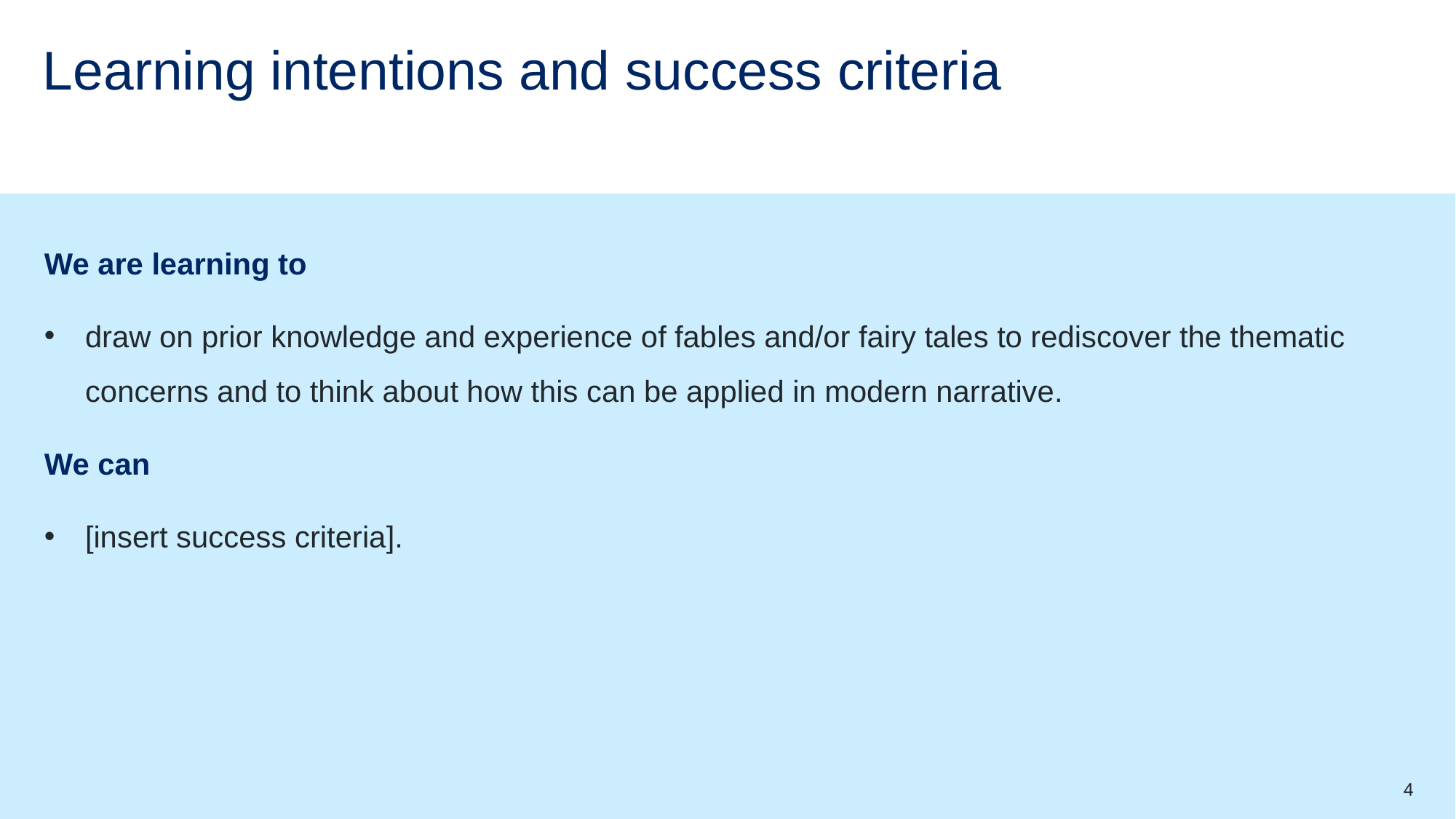

# Learning intentions and success criteria
We are learning to
draw on prior knowledge and experience of fables and/or fairy tales to rediscover the thematic concerns and to think about how this can be applied in modern narrative.
We can
[insert success criteria].
4